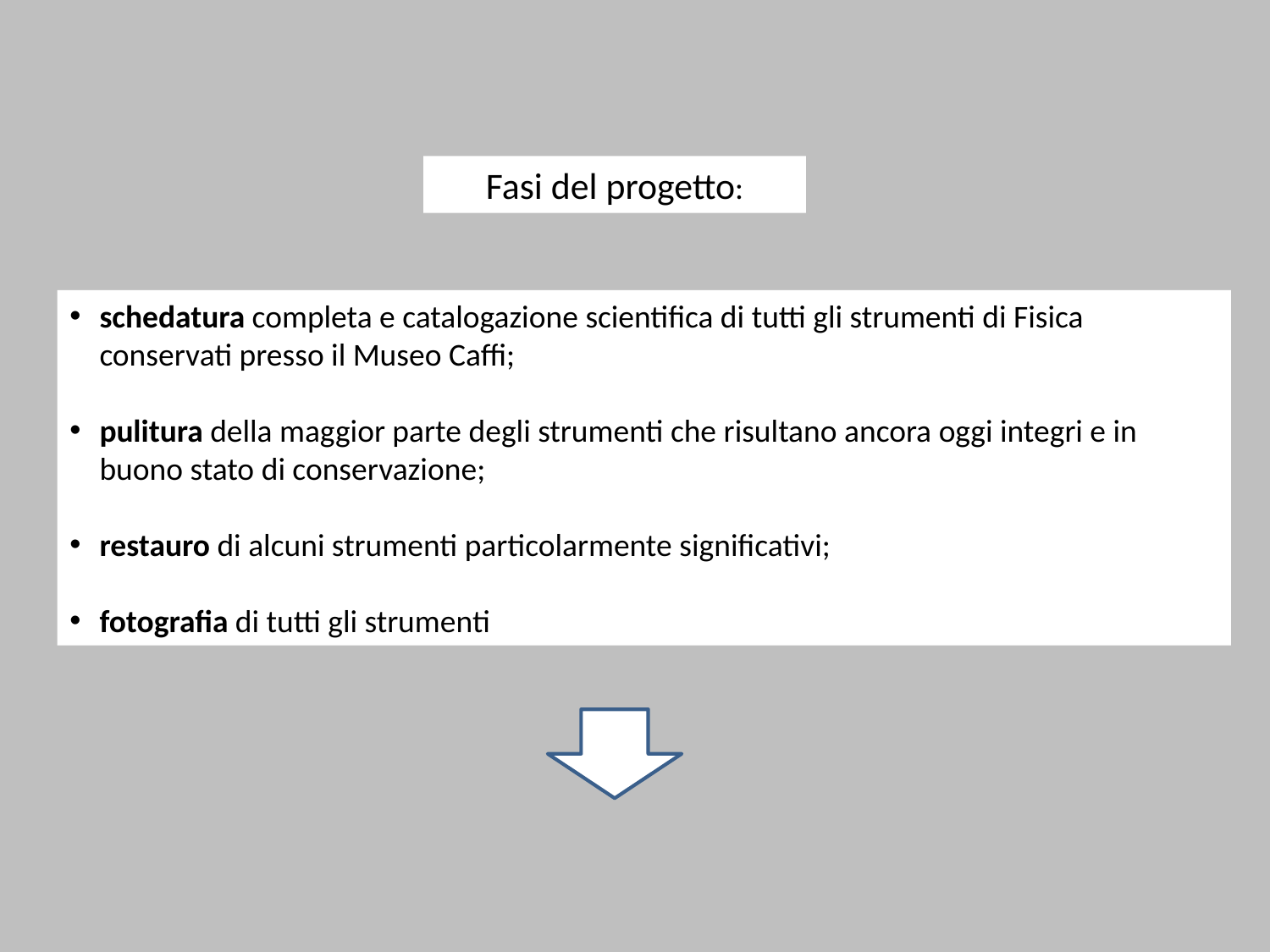

Fasi del progetto:
schedatura completa e catalogazione scientifica di tutti gli strumenti di Fisica conservati presso il Museo Caffi;

pulitura della maggior parte degli strumenti che risultano ancora oggi integri e in buono stato di conservazione;

restauro di alcuni strumenti particolarmente significativi;

fotografia di tutti gli strumenti